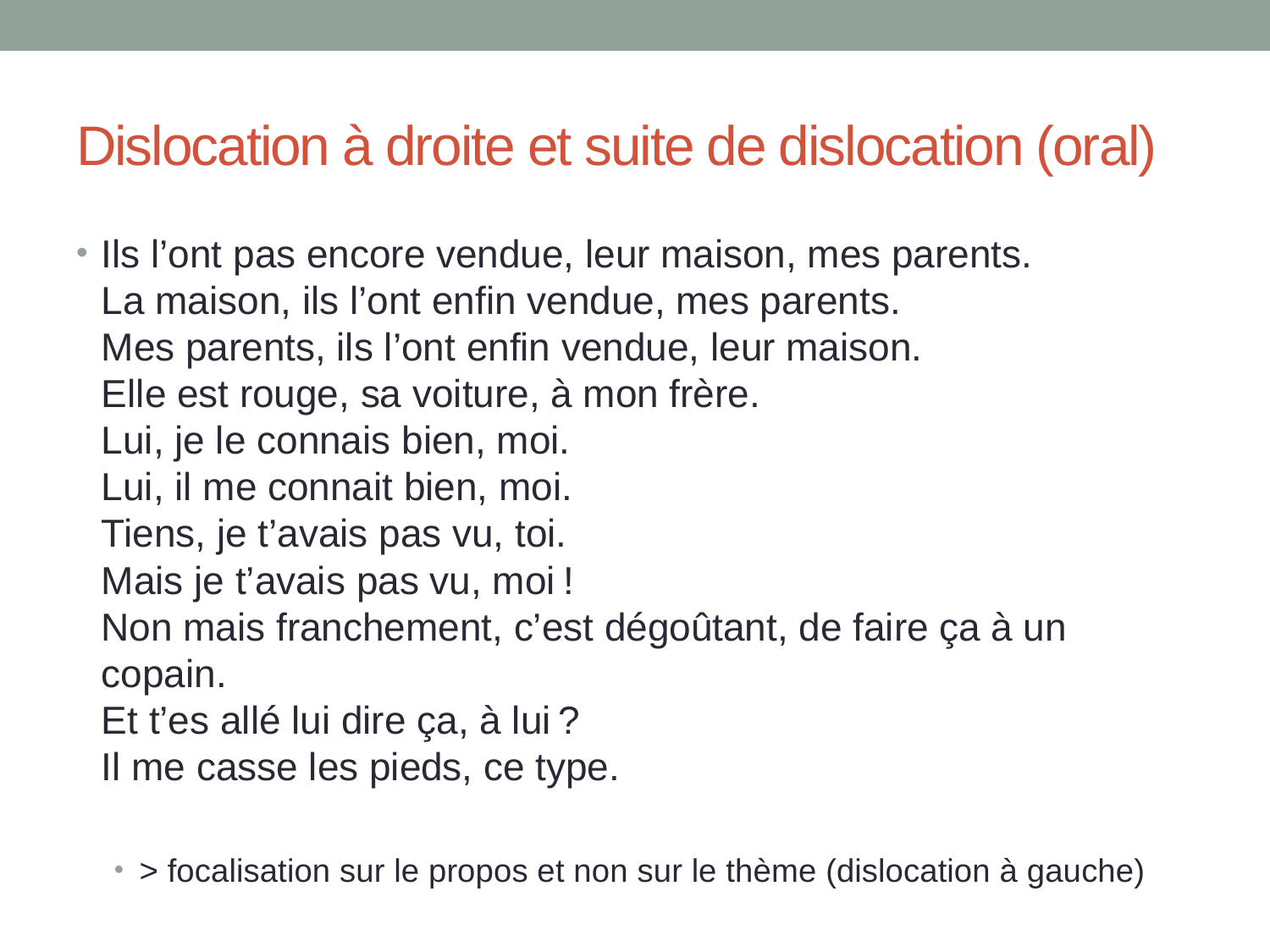

# Dislocation à droite et suite de dislocation (oral)
Ils l’ont pas encore vendue, leur maison, mes parents.
La maison, ils l’ont enfin vendue, mes parents.
Mes parents, ils l’ont enfin vendue, leur maison.
Elle est rouge, sa voiture, à mon frère.
Lui, je le connais bien, moi.
Lui, il me connait bien, moi.
Tiens, je t’avais pas vu, toi.
Mais je t’avais pas vu, moi !
Non mais franchement, c’est dégoûtant, de faire ça à un copain.
Et t’es allé lui dire ça, à lui ? 
Il me casse les pieds, ce type.

> focalisation sur le propos et non sur le thème (dislocation à gauche)